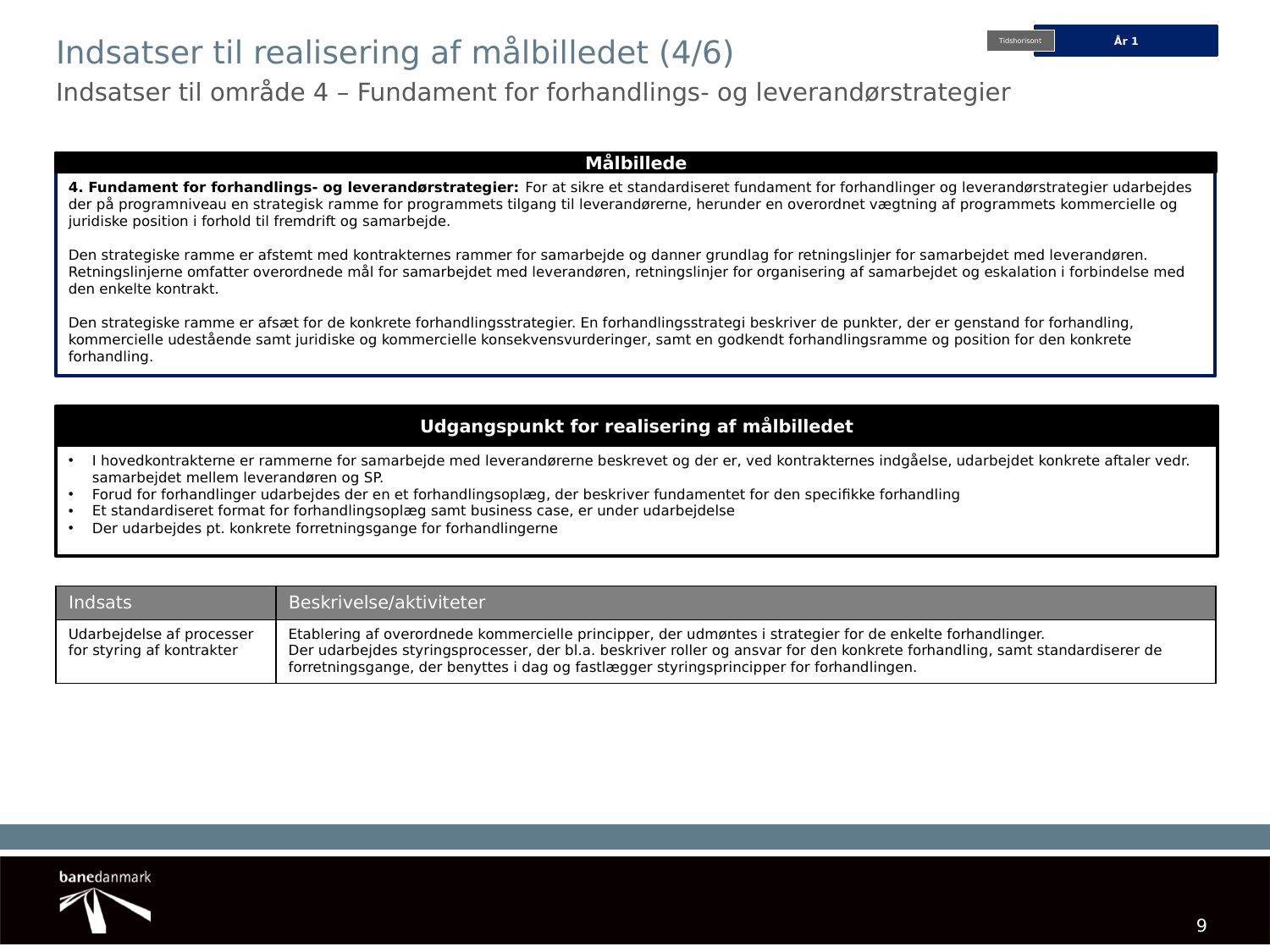

4. Fundament for forhandlings- og leverandørstrategier: For at sikre et standardiseret fundament for forhandlinger og leverandørstrategier udarbejdes der på programniveau en strategisk ramme for programmets tilgang til leverandørerne, herunder en overordnet vægtning af programmets kommercielle og juridiske position i forhold til fremdrift og samarbejde.

Den strategiske ramme er afstemt med kontrakternes rammer for samarbejde og danner grundlag for retningslinjer for samarbejdet med leverandøren.
Retningslinjerne omfatter overordnede mål for samarbejdet med leverandøren, retningslinjer for organisering af samarbejdet og eskalation i forbindelse med den enkelte kontrakt.

Den strategiske ramme er afsæt for de konkrete forhandlingsstrategier. En forhandlingsstrategi beskriver de punkter, der er genstand for forhandling, kommercielle udestående samt juridiske og kommercielle konsekvensvurderinger, samt en godkendt forhandlingsramme og position for den konkrete forhandling.

# Indsatser til realisering af målbilledet (4/6)
År 1
Tidshorisont
Indsatser til område 4 – Fundament for forhandlings- og leverandørstrategier
Målbillede
Udgangspunkt for realisering af målbilledet
I hovedkontrakterne er rammerne for samarbejde med leverandørerne beskrevet og der er, ved kontrakternes indgåelse, udarbejdet konkrete aftaler vedr. samarbejdet mellem leverandøren og SP.
Forud for forhandlinger udarbejdes der en et forhandlingsoplæg, der beskriver fundamentet for den specifikke forhandling
Et standardiseret format for forhandlingsoplæg samt business case, er under udarbejdelse
Der udarbejdes pt. konkrete forretningsgange for forhandlingerne

| Indsats | Beskrivelse/aktiviteter |
| --- | --- |
| Udarbejdelse af processer for styring af kontrakter | Etablering af overordnede kommercielle principper, der udmøntes i strategier for de enkelte forhandlinger. Der udarbejdes styringsprocesser, der bl.a. beskriver roller og ansvar for den konkrete forhandling, samt standardiserer de forretningsgange, der benyttes i dag og fastlægger styringsprincipper for forhandlingen. |